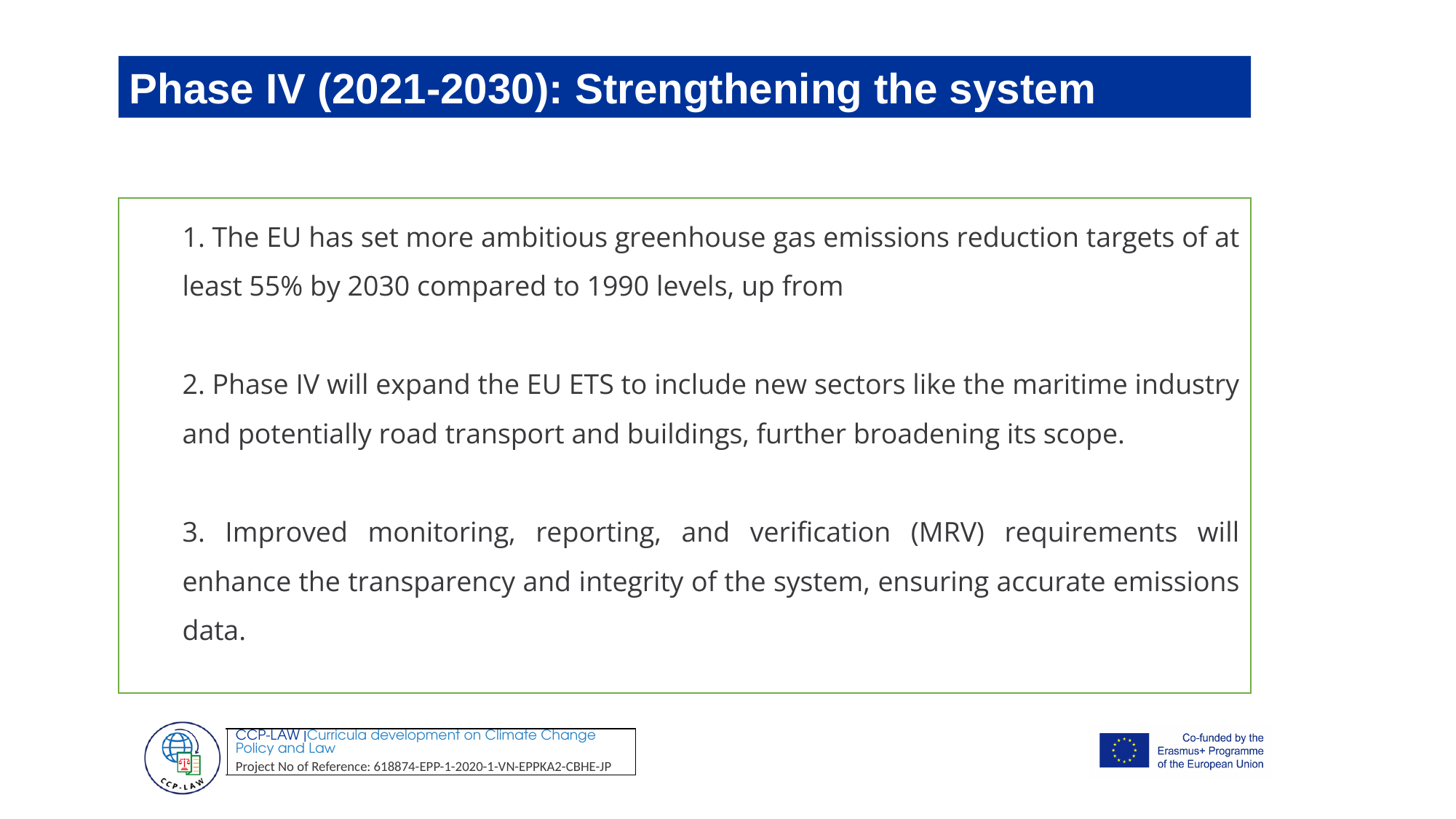

Phase IV (2021-2030): Strengthening the system
1. The EU has set more ambitious greenhouse gas emissions reduction targets of at least 55% by 2030 compared to 1990 levels, up from

2. Phase IV will expand the EU ETS to include new sectors like the maritime industry and potentially road transport and buildings, further broadening its scope.

3. Improved monitoring, reporting, and verification (MRV) requirements will enhance the transparency and integrity of the system, ensuring accurate emissions data.